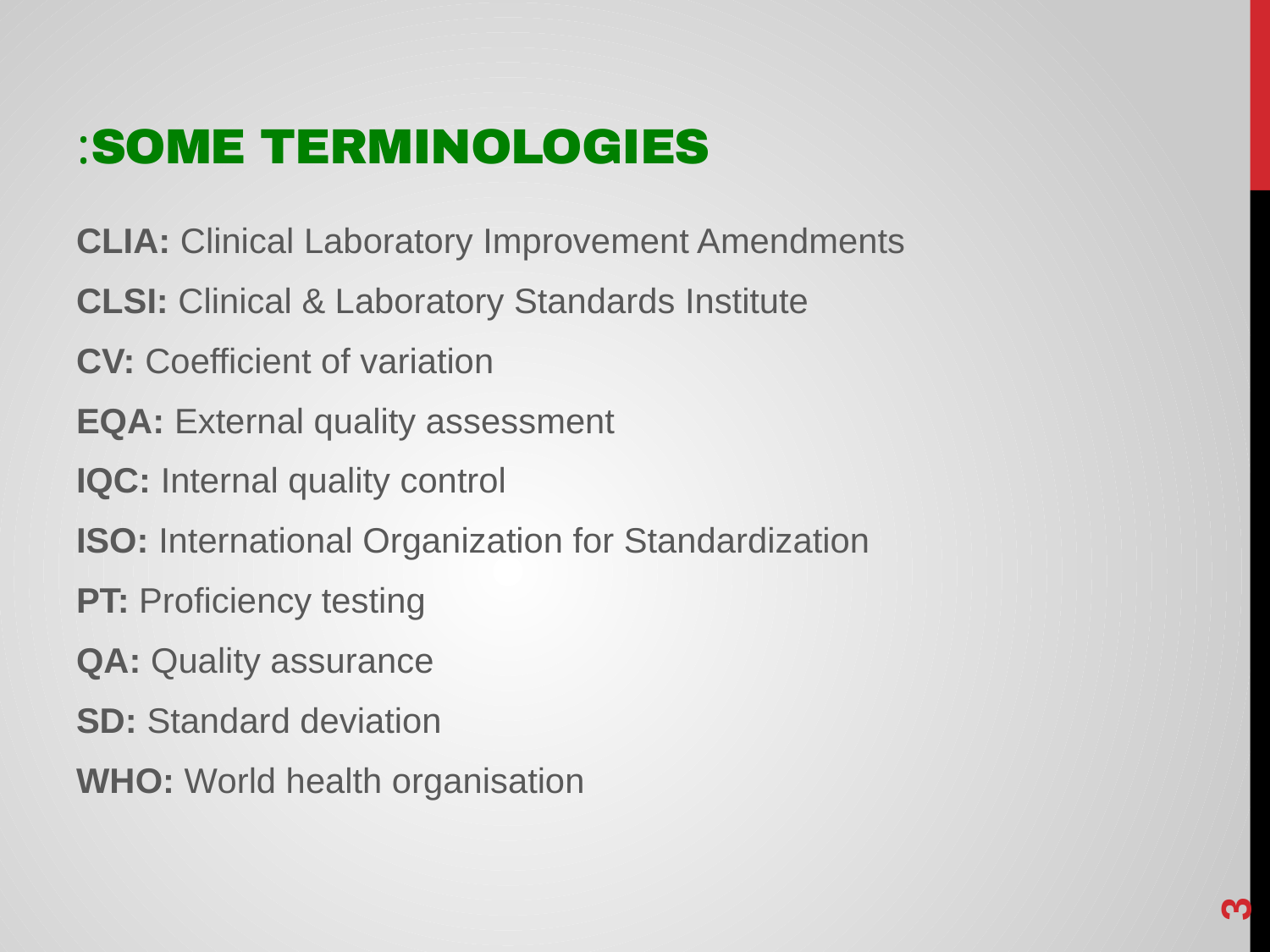

# Some terminologies:
CLIA: Clinical Laboratory Improvement Amendments
CLSI: Clinical & Laboratory Standards Institute
CV: Coefficient of variation
EQA: External quality assessment
IQC: Internal quality control
ISO: International Organization for Standardization
PT: Proficiency testing
QA: Quality assurance
SD: Standard deviation
WHO: World health organisation
3